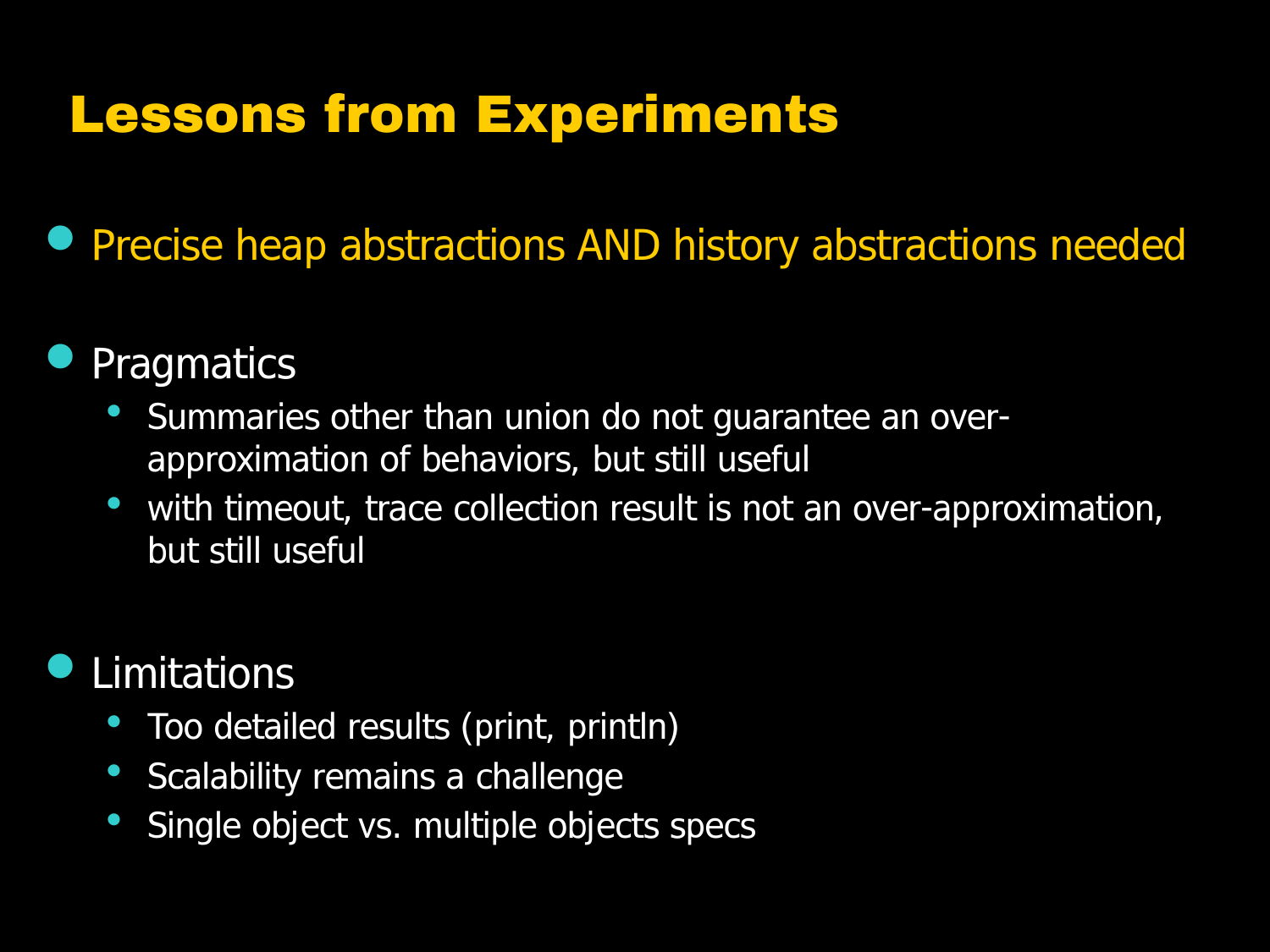

# Lessons from Experiments
Precise heap abstractions AND history abstractions needed

Pragmatics
Summaries other than union do not guarantee an over-approximation of behaviors, but still useful
with timeout, trace collection result is not an over-approximation, but still useful

Limitations
Too detailed results (print, println)
Scalability remains a challenge
Single object vs. multiple objects specs